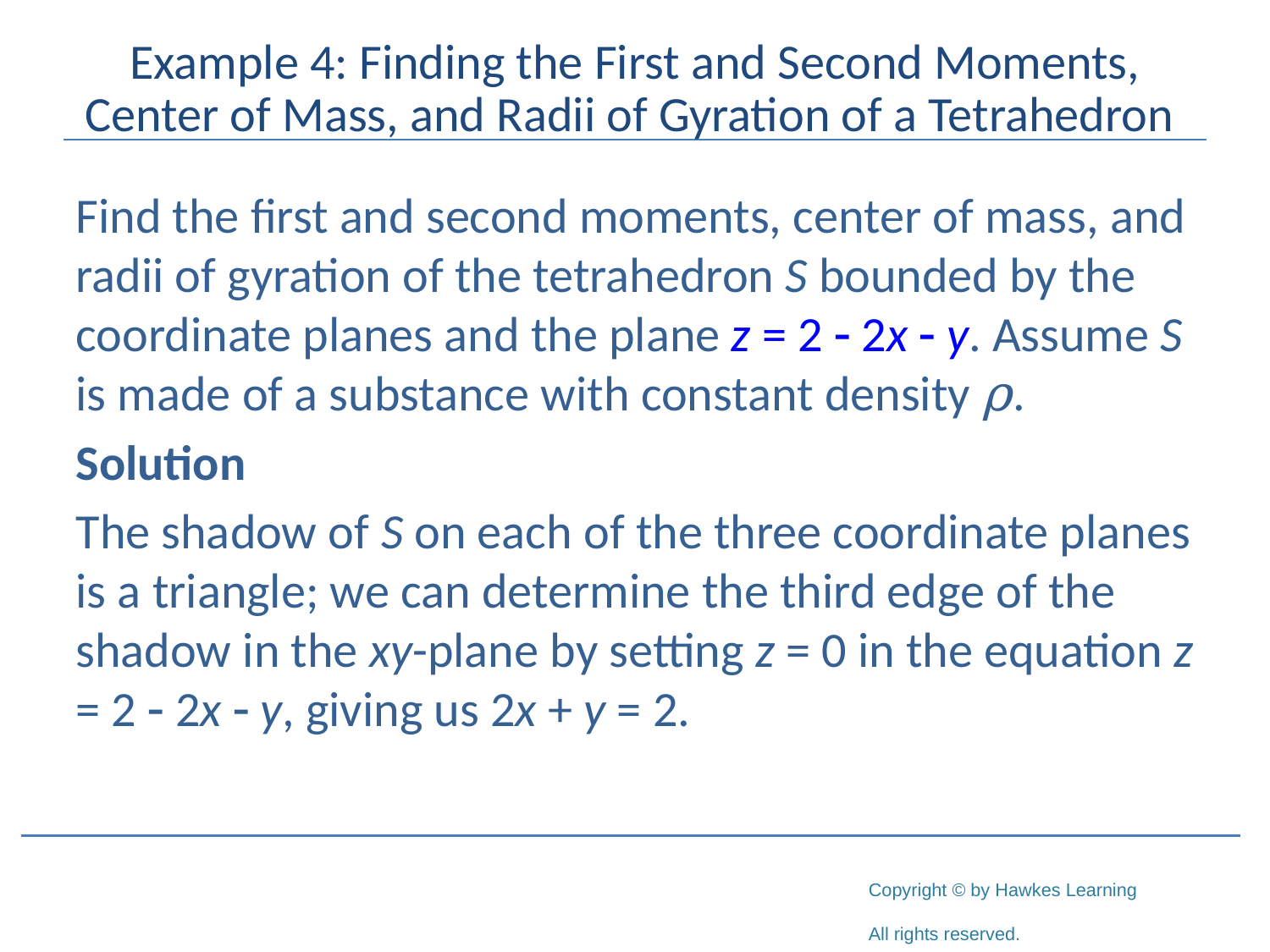

# Example 4: Finding the First and Second Moments, Center of Mass, and Radii of Gyration of a Tetrahedron
Find the first and second moments, center of mass, and radii of gyration of the tetrahedron S bounded by the coordinate planes and the plane z = 2 − 2x − y. Assume S is made of a substance with constant density ρ.
Solution
The shadow of S on each of the three coordinate planes is a triangle; we can determine the third edge of the shadow in the xy-plane by setting z = 0 in the equation z = 2 − 2x − y, giving us 2x + y = 2.